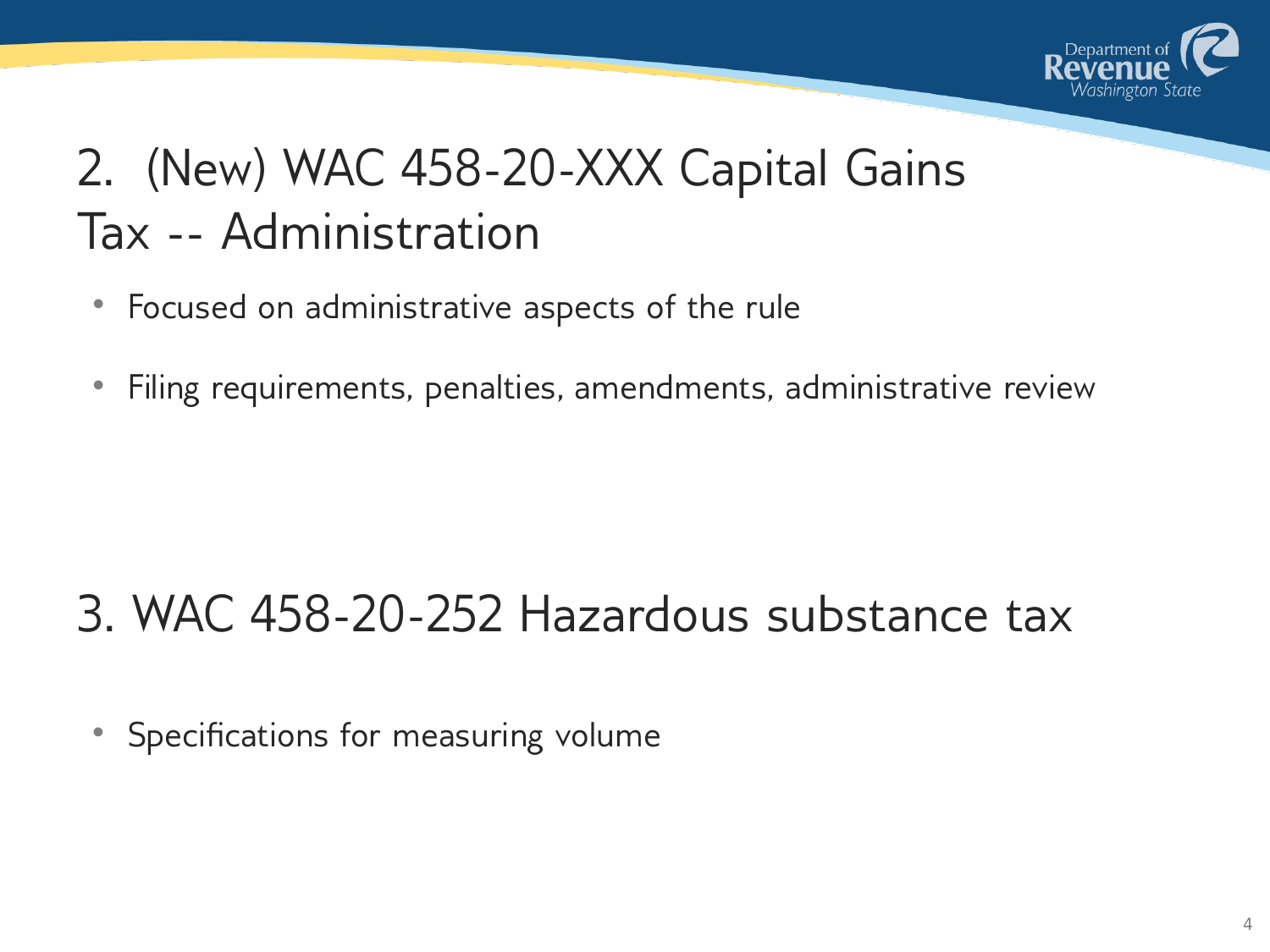

# 2.  (New) WAC 458-20-XXX Capital Gains Tax -- Administration
Focused on administrative aspects of the rule
Filing requirements, penalties, amendments, administrative review

3. WAC 458-20-252 Hazardous substance tax

Specifications for measuring volume

4